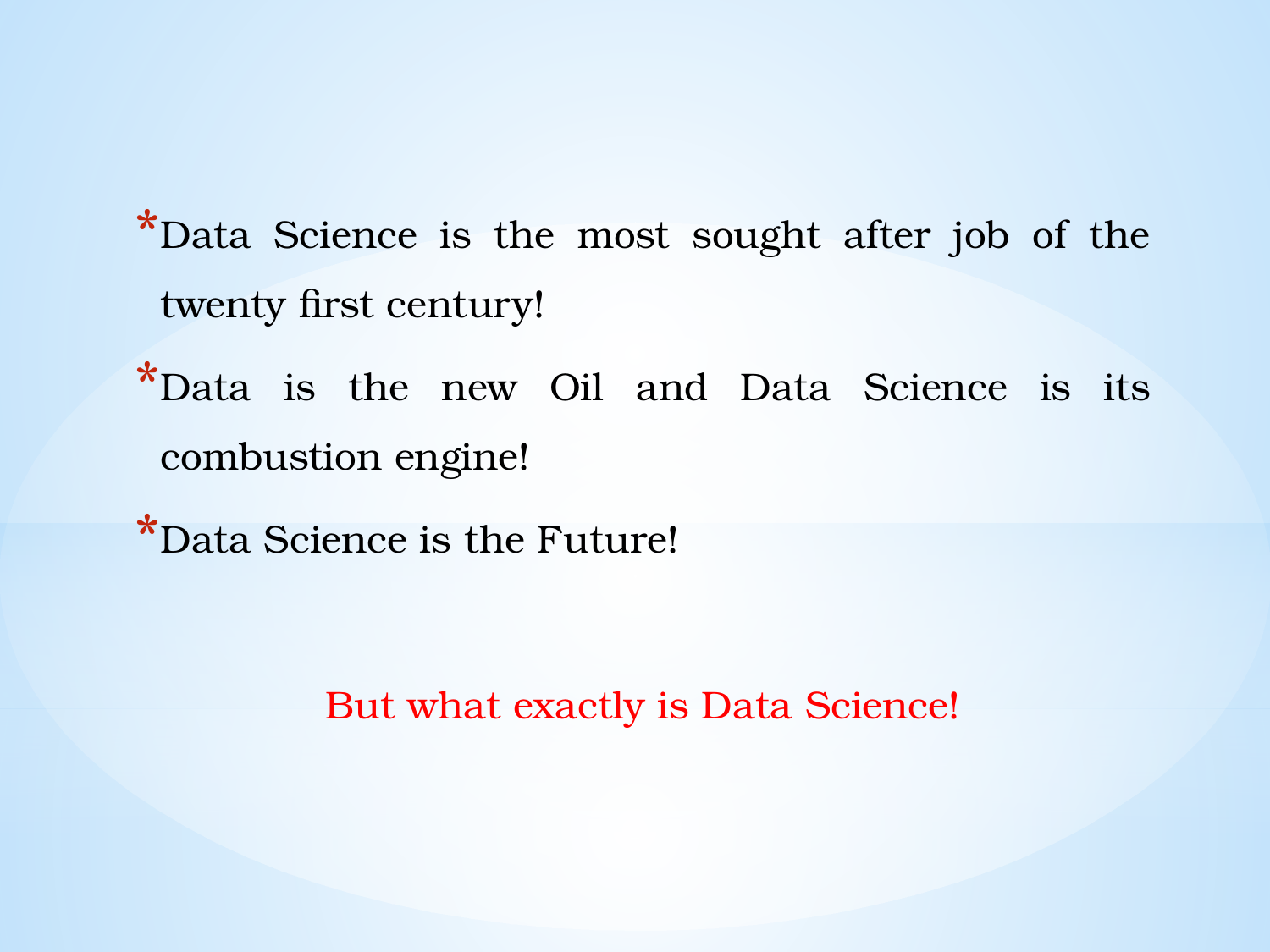

Data Science is the most sought after job of the twenty first century!
Data is the new Oil and Data Science is its combustion engine!
Data Science is the Future!

But what exactly is Data Science!